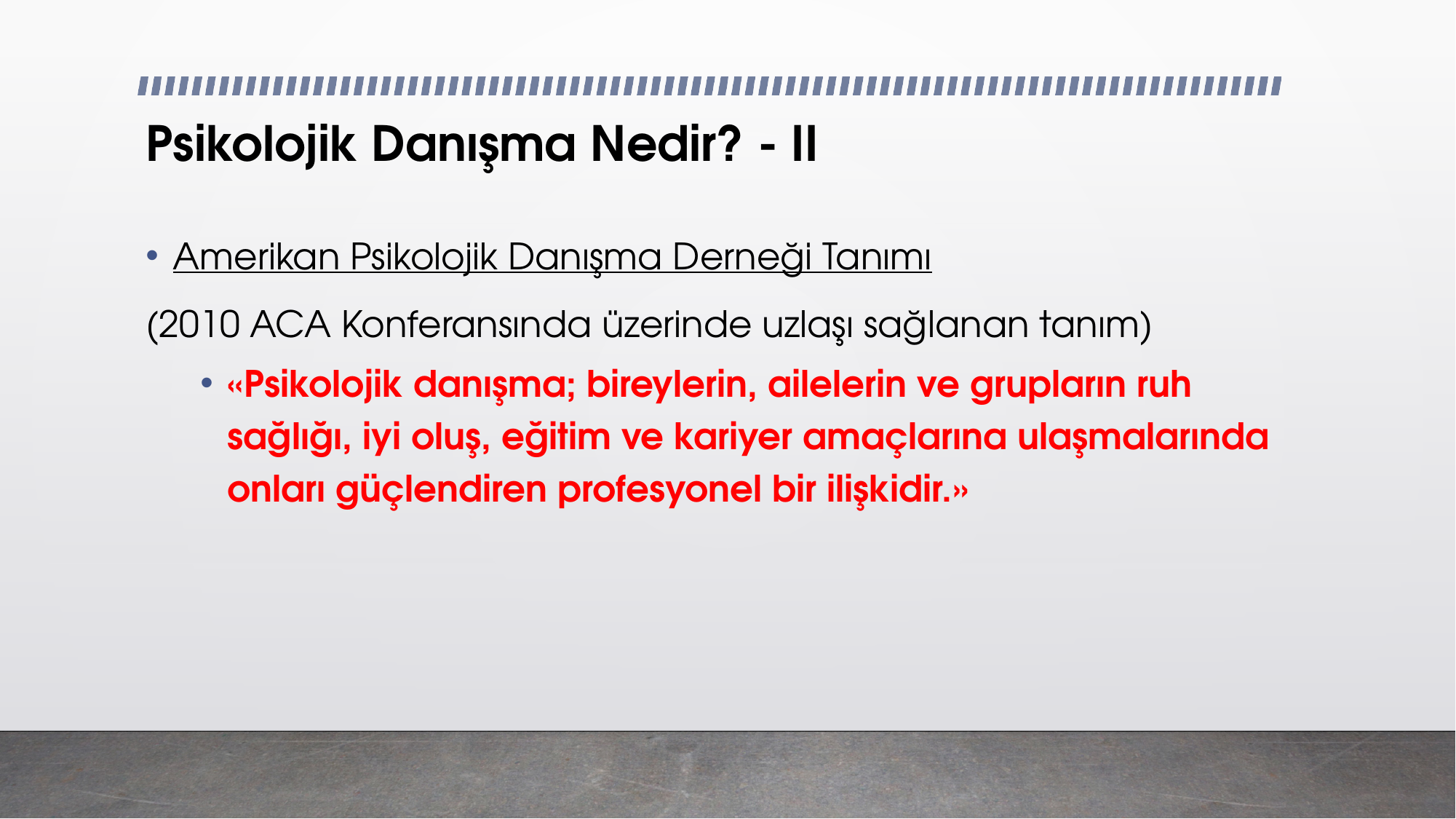

# Psikolojik Danışma Nedir? - II
Amerikan Psikolojik Danışma Derneği Tanımı
(2010 ACA Konferansında üzerinde uzlaşı sağlanan tanım)
«Psikolojik danışma; bireylerin, ailelerin ve grupların ruh sağlığı, iyi oluş, eğitim ve kariyer amaçlarına ulaşmalarında onları güçlendiren profesyonel bir ilişkidir.»